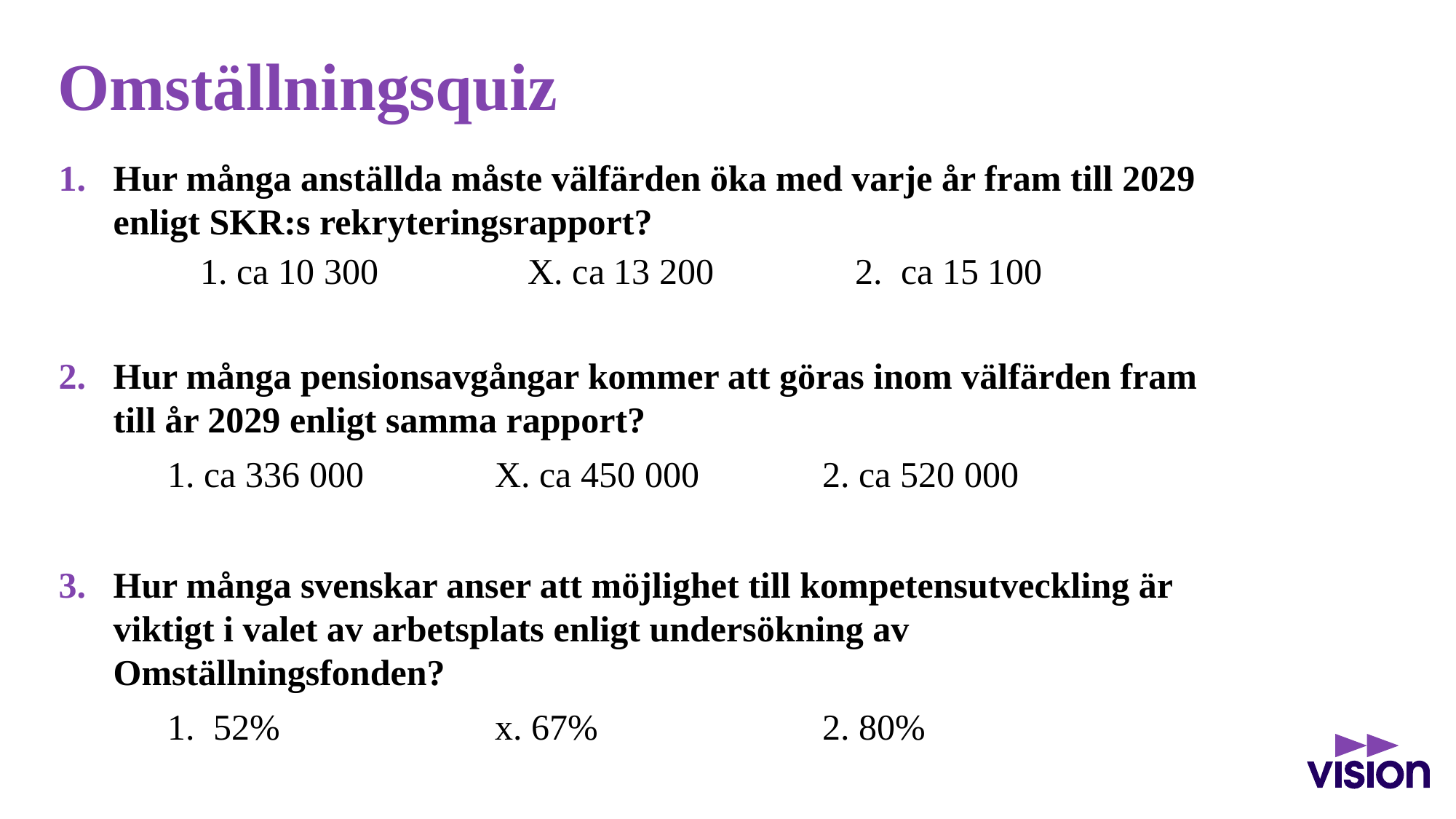

# Omställningsquiz
Hur många anställda måste välfärden öka med varje år fram till 2029 enligt SKR:s rekryteringsrapport?
	1. ca 10 300	 	X. ca 13 200		2.  ca 15 100

Hur många pensionsavgångar kommer att göras inom välfärden fram till år 2029 enligt samma rapport?
	1. ca 336 000		X. ca 450 000		2. ca 520 000

Hur många svenskar anser att möjlighet till kompetensutveckling är viktigt i valet av arbetsplats enligt undersökning av Omställningsfonden?
	1.  52%		x. 67%			2. 80%